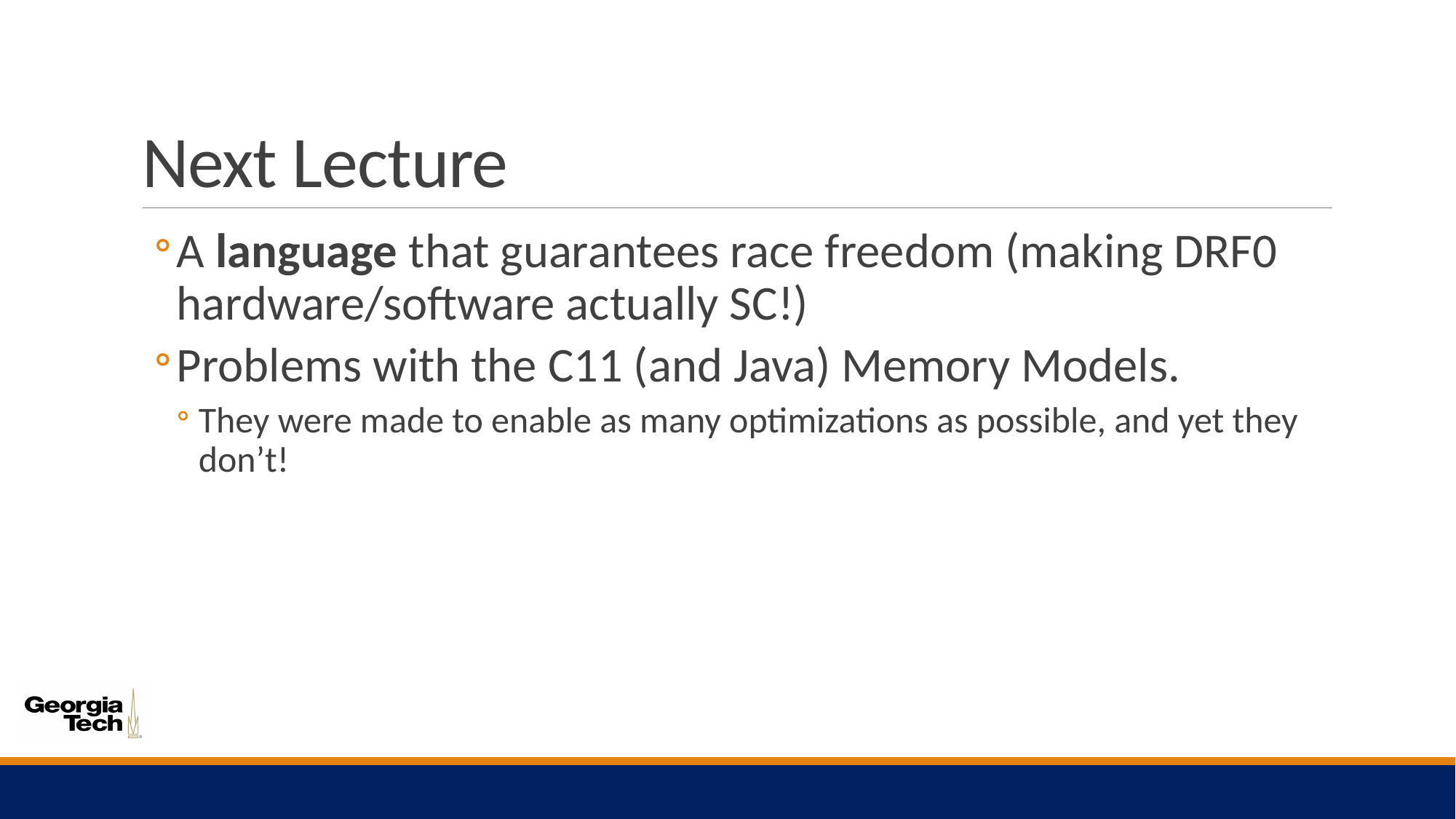

# Next Lecture
A language that guarantees race freedom (making DRF0 hardware/software actually SC!)
Problems with the C11 (and Java) Memory Models.
They were made to enable as many optimizations as possible, and yet they don’t!